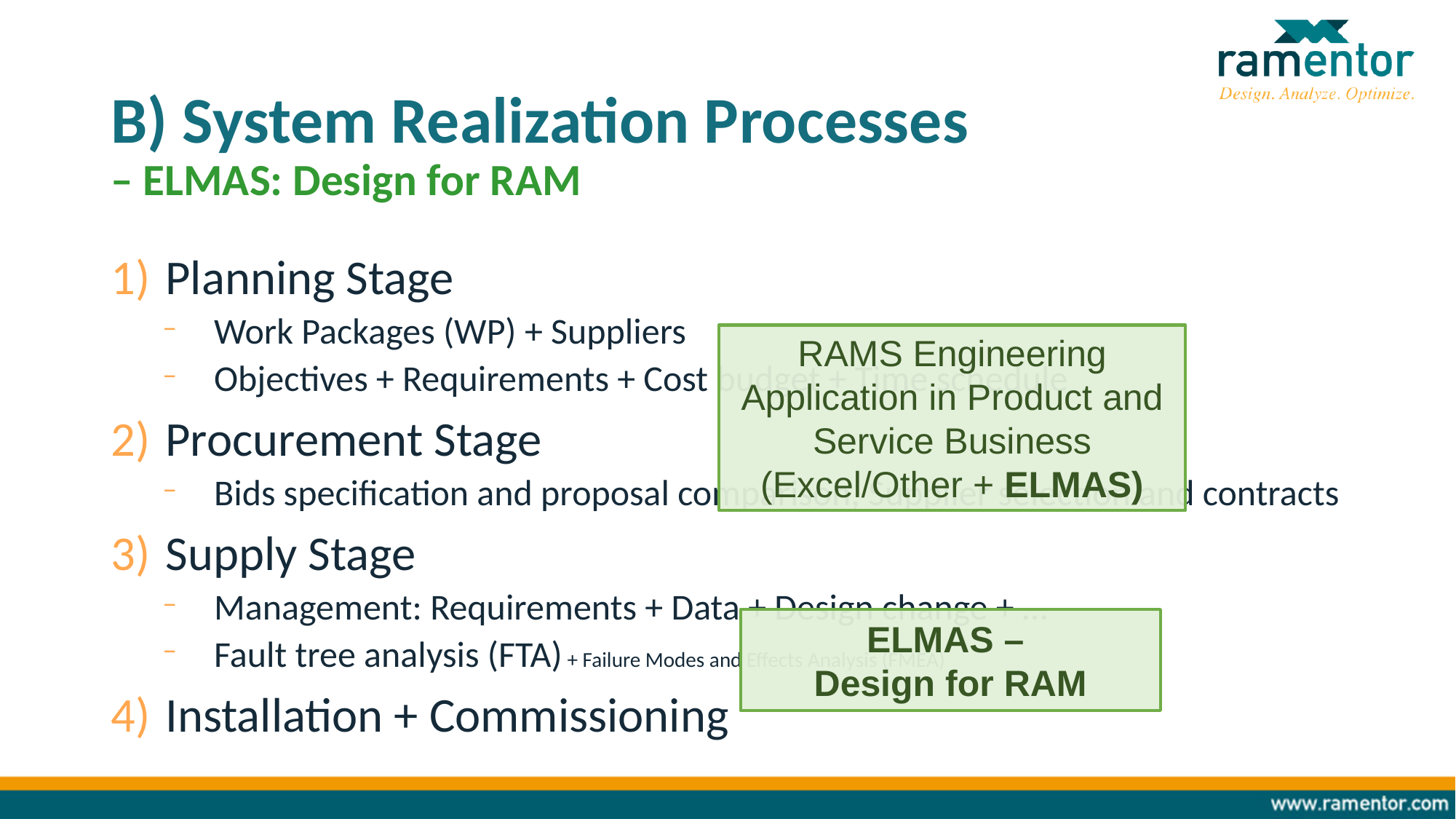

B) System Realization Processes
– ELMAS: Design for RAM
Planning Stage
Work Packages (WP) + Suppliers
Objectives + Requirements + Cost budget + Time schedule
Procurement Stage
Bids specification and proposal comparison, Supplier selection and contracts
Supply Stage
Management: Requirements + Data + Design change + …
Fault tree analysis (FTA) + Failure Modes and Effects Analysis (FMEA)
Installation + Commissioning
RAMS Engineering Application in Product and Service Business (Excel/Other + ELMAS)
ELMAS –
Design for RAM